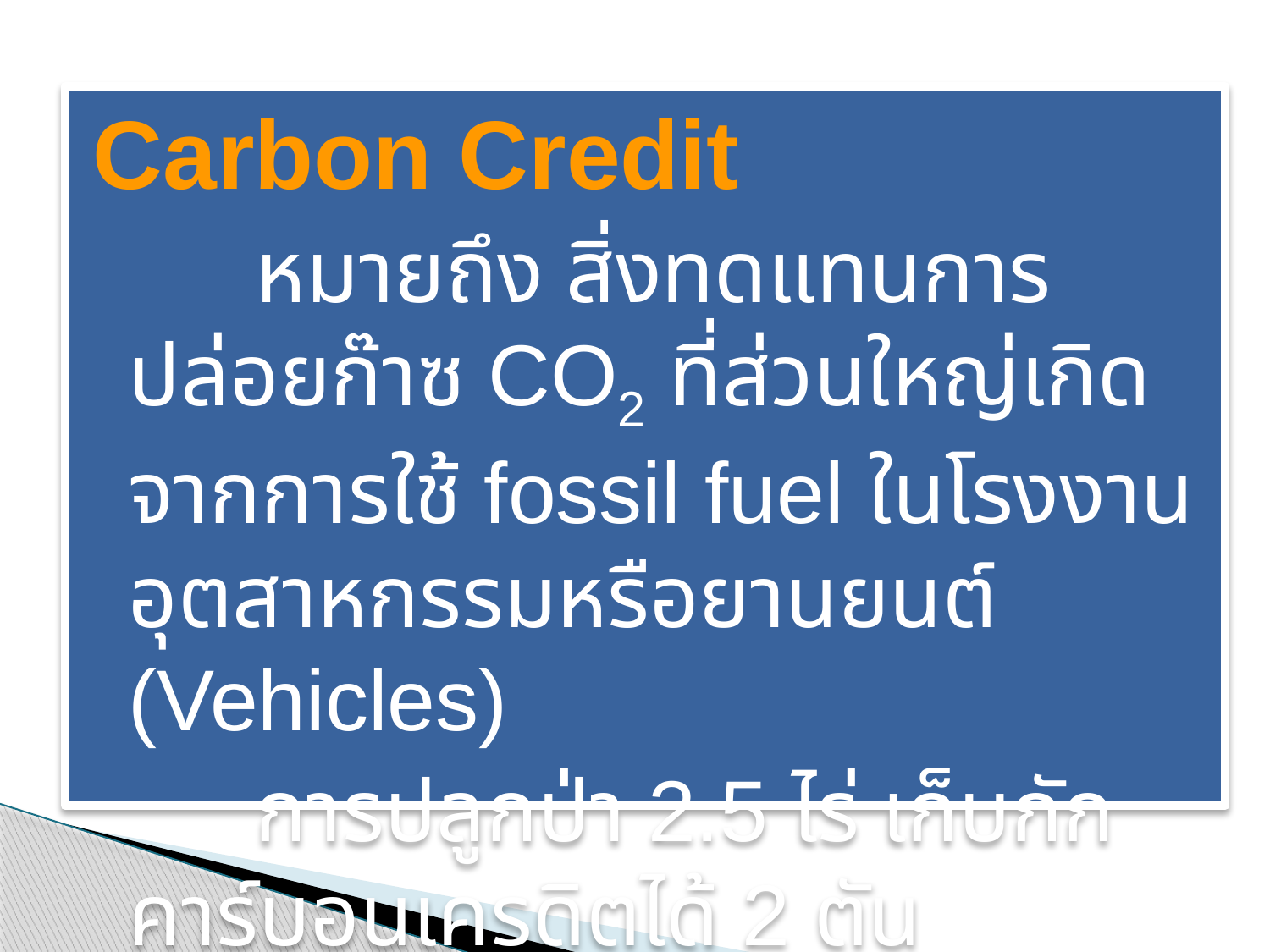

Carbon Credit
		หมายถึง สิ่งทดแทนการปล่อยก๊าซ CO2 ที่ส่วนใหญ่เกิดจากการใช้ fossil fuel ในโรงงานอุตสาหกรรมหรือยานยนต์ (Vehicles)
		การปลูกป่า 2.5 ไร่ เก็บกักคาร์บอนเครดิตได้ 2 ตัน